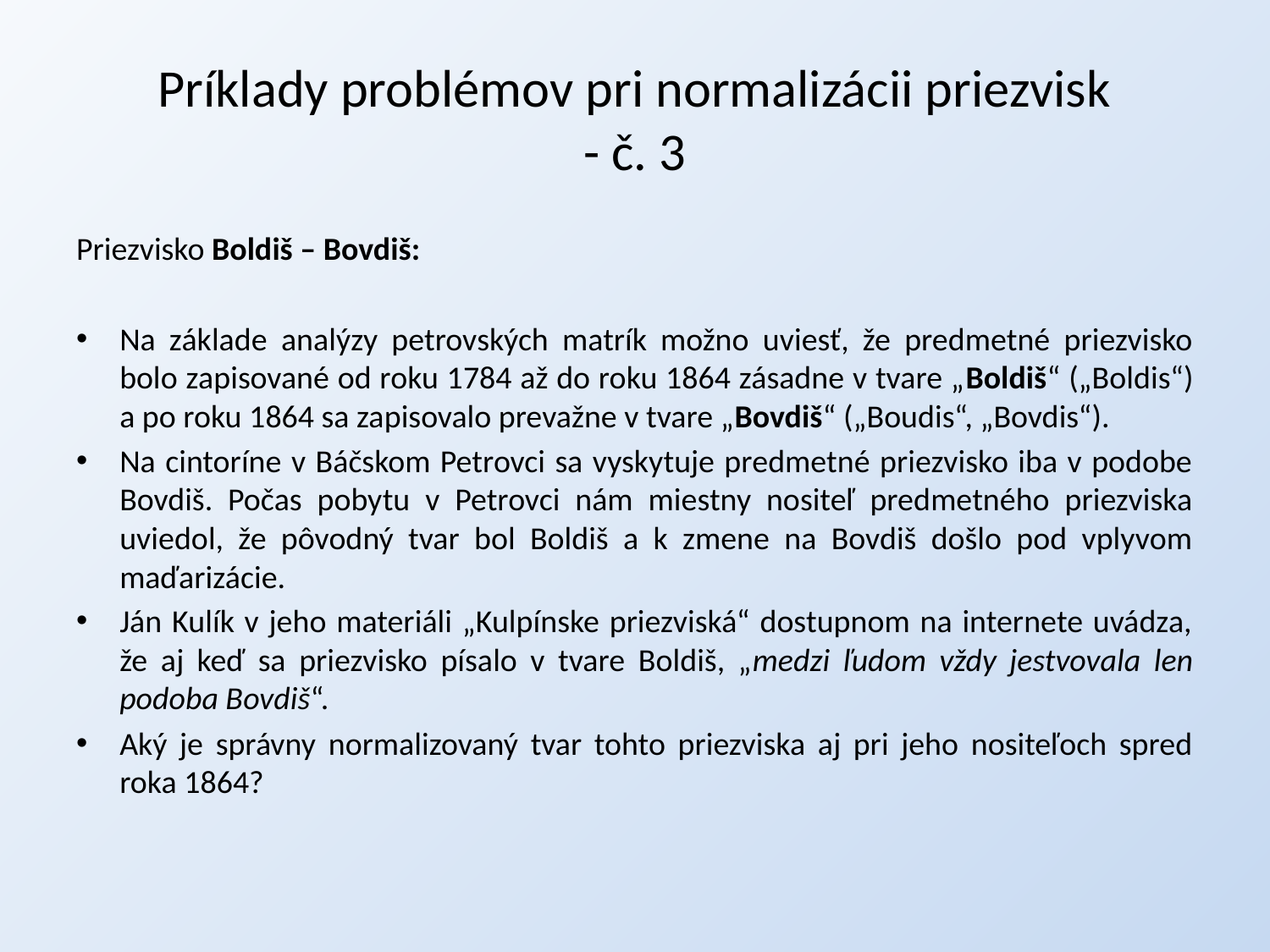

# Príklady problémov pri normalizácii priezvisk - č. 3
Priezvisko Boldiš – Bovdiš:

Na základe analýzy petrovských matrík možno uviesť, že predmetné priezvisko bolo zapisované od roku 1784 až do roku 1864 zásadne v tvare „Boldiš“ („Boldis“) a po roku 1864 sa zapisovalo prevažne v tvare „Bovdiš“ („Boudis“, „Bovdis“).
Na cintoríne v Báčskom Petrovci sa vyskytuje predmetné priezvisko iba v podobe Bovdiš. Počas pobytu v Petrovci nám miestny nositeľ predmetného priezviska uviedol, že pôvodný tvar bol Boldiš a k zmene na Bovdiš došlo pod vplyvom maďarizácie.
Ján Kulík v jeho materiáli „Kulpínske priezviská“ dostupnom na internete uvádza, že aj keď sa priezvisko písalo v tvare Boldiš, „medzi ľudom vždy jestvovala len podoba Bovdiš“.
Aký je správny normalizovaný tvar tohto priezviska aj pri jeho nositeľoch spred roka 1864?